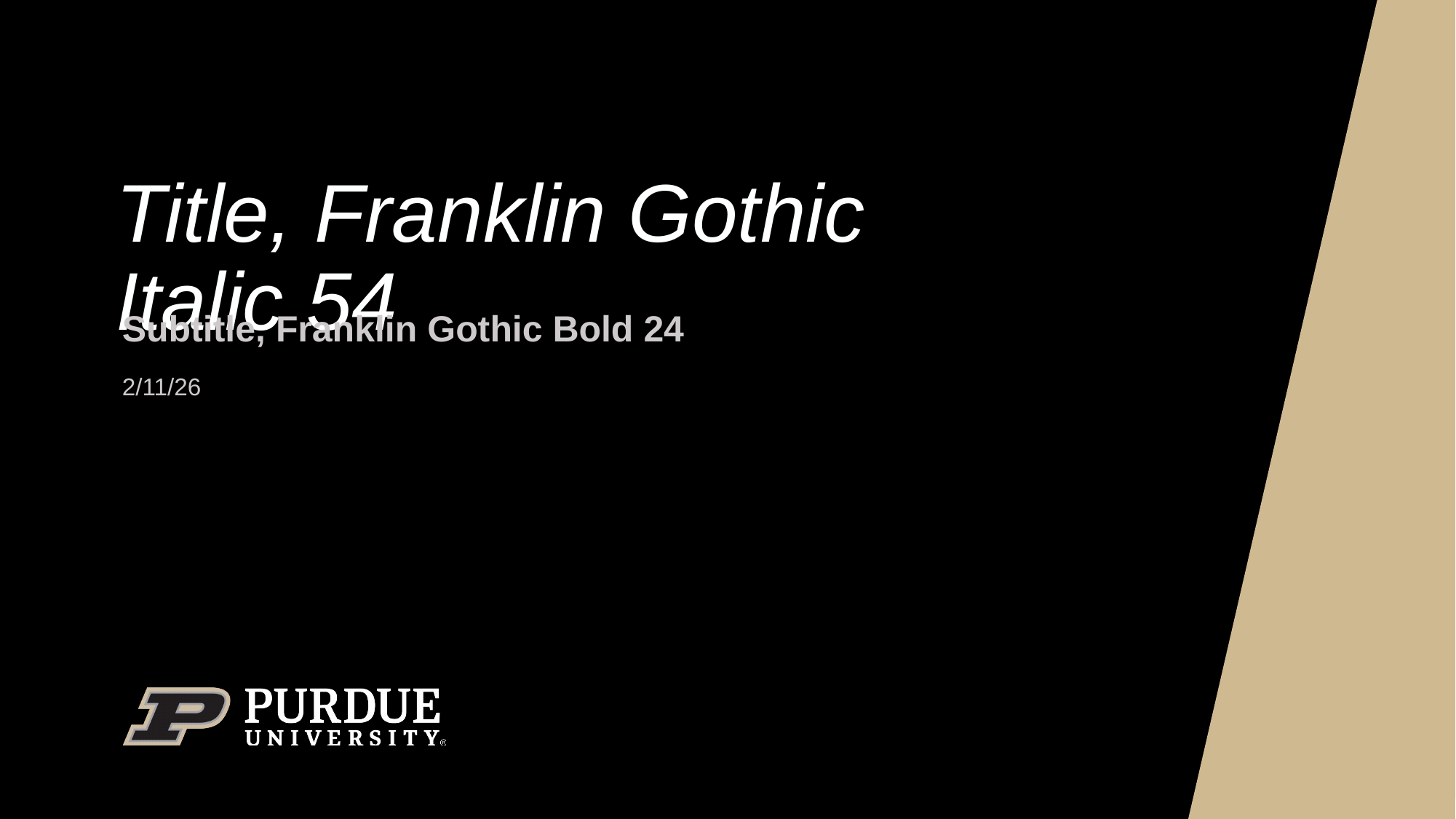

# Title, Franklin Gothic Italic 54
Subtitle, Franklin Gothic Bold 24
2/11/26